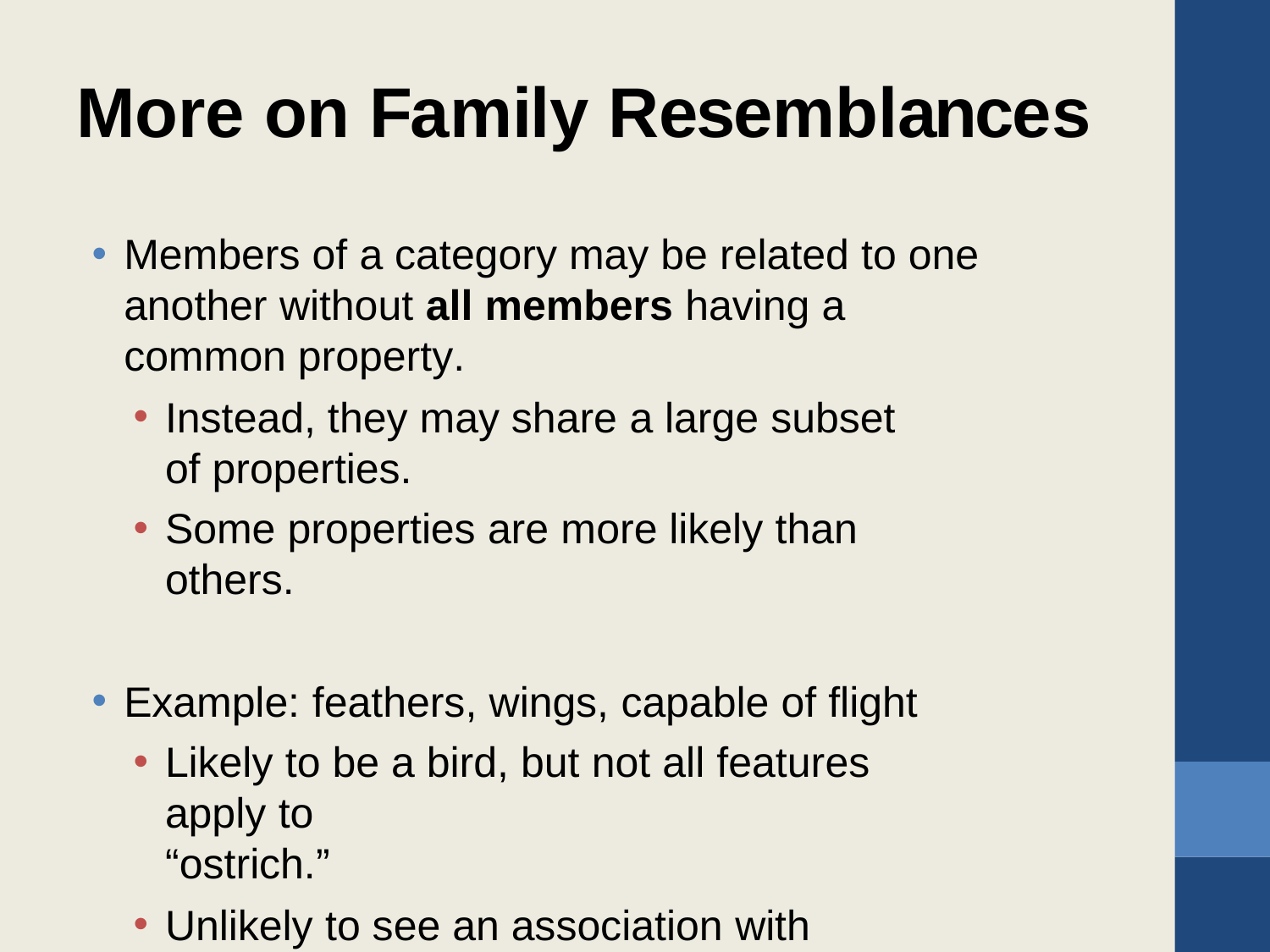

# More on Family Resemblances
Members of a category may be related to one another without all members having a common property.

Instead, they may share a large subset of properties.

Some properties are more likely than others.

Example: feathers, wings, capable of flight

Likely to be a bird, but not all features apply to
“ostrich.”

Unlikely to see an association with “barks.”